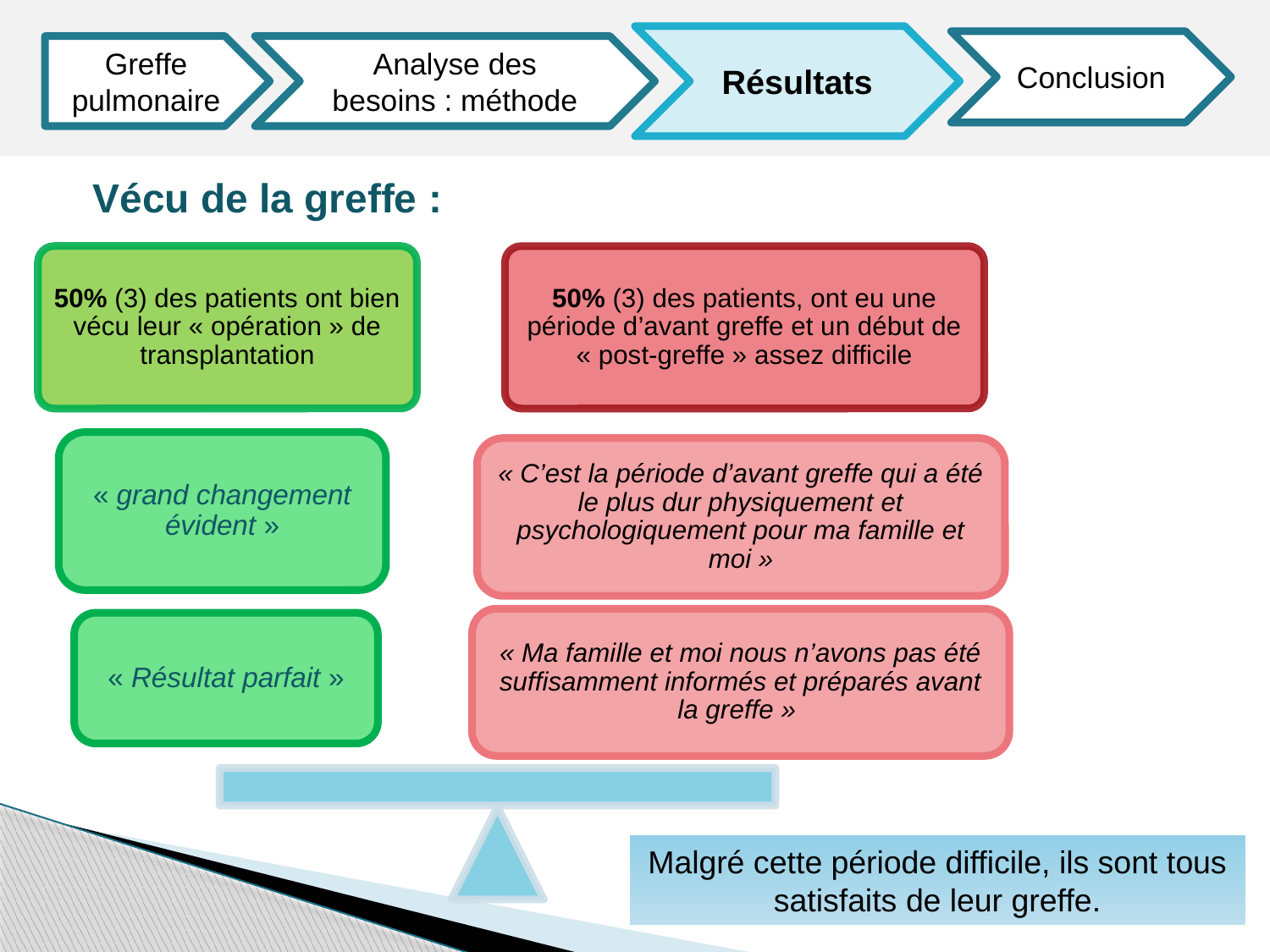

Résultats
Conclusion
Greffe pulmonaire
Analyse des besoins : méthode
Vécu de la greffe :

50% (3) des patients ont bien vécu leur « opération » de transplantation
50% (3) des patients, ont eu une période d’avant greffe et un début de « post-greffe » assez difficile
« Ma famille et moi nous n’avons pas été suffisamment informés et préparés avant la greffe »
« C’est la période d’avant greffe qui a été le plus dur physiquement et psychologiquement pour ma famille et moi »
« Résultat parfait »
« grand changement évident »
Malgré cette période difficile, ils sont tous satisfaits de leur greffe.